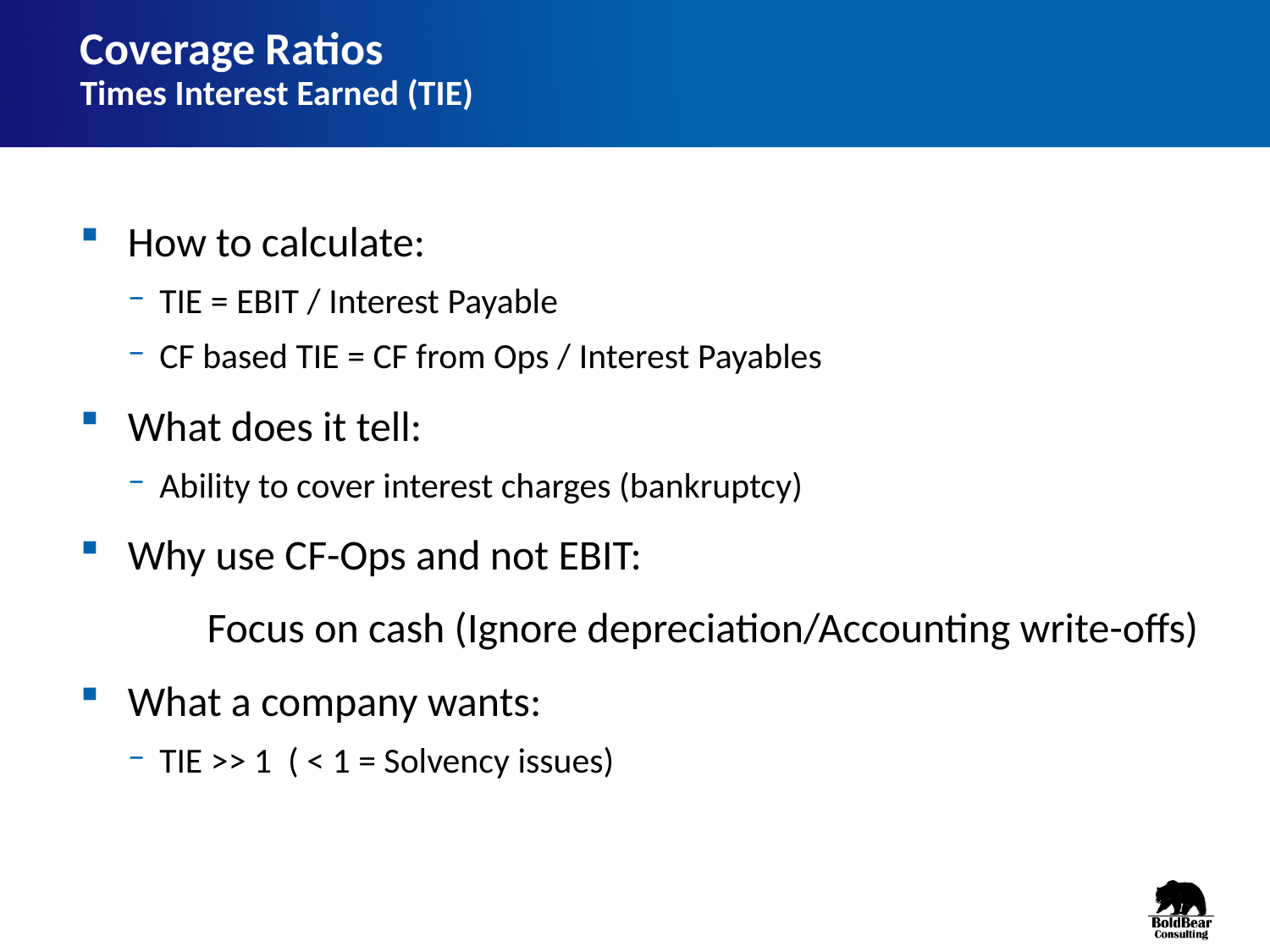

# Coverage Ratios Times Interest Earned (TIE)
How to calculate:
TIE = EBIT / Interest Payable
CF based TIE = CF from Ops / Interest Payables
What does it tell:
Ability to cover interest charges (bankruptcy)
Why use CF-Ops and not EBIT:
	Focus on cash (Ignore depreciation/Accounting write-offs)
What a company wants:
TIE >> 1  ( < 1 = Solvency issues)